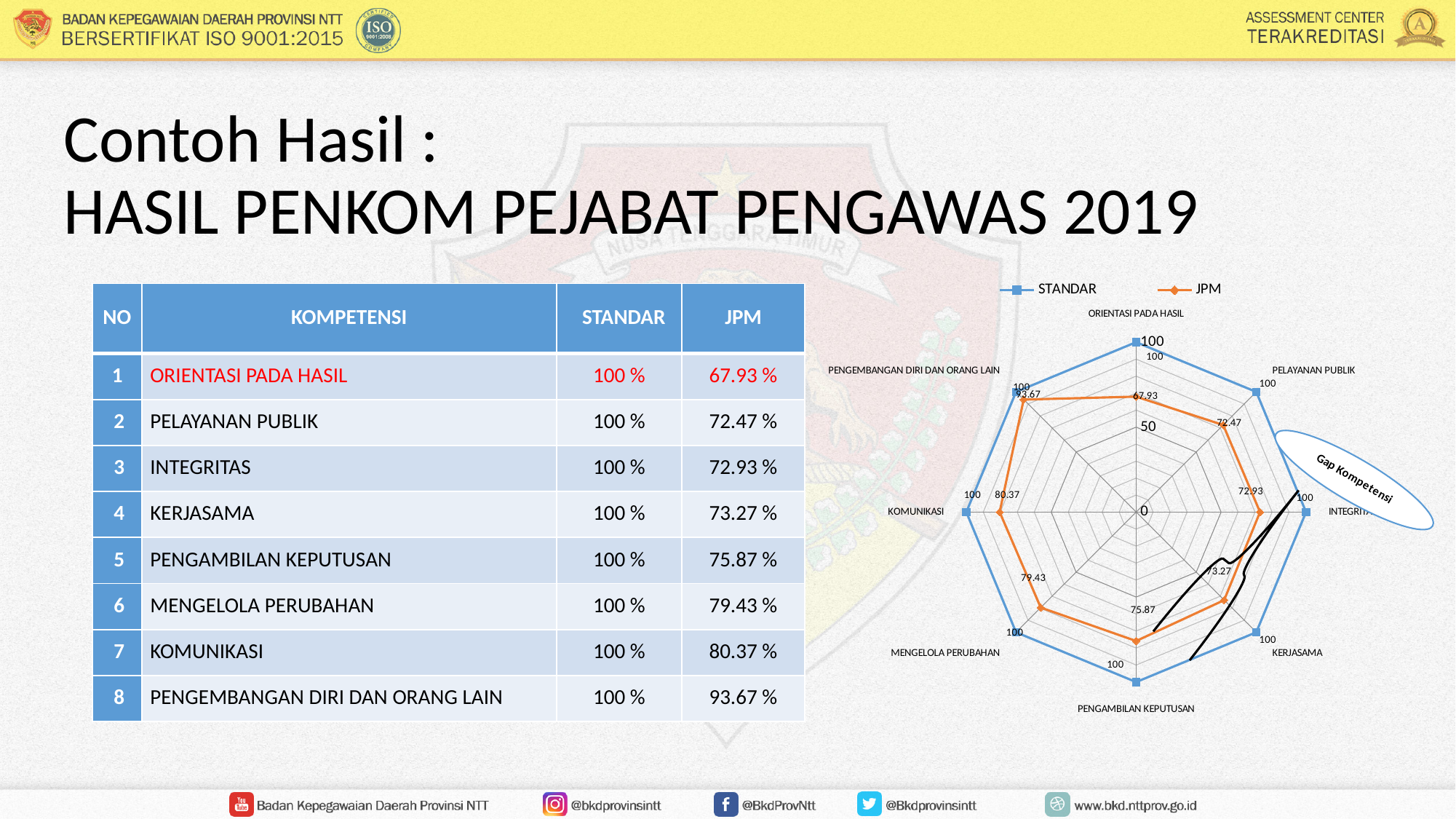

# Contoh Hasil : HASIL PENKOM PEJABAT PENGAWAS 2019

### Chart

| Category | STANDAR | JPM |
|---|---|---|
| ORIENTASI PADA HASIL | 100.0 | 67.93333333333331 |
| PELAYANAN PUBLIK | 100.0 | 72.4666666666667 |
| INTEGRITAS | 100.0 | 72.93333333333331 |
| KERJASAMA | 100.0 | 73.26666666666667 |
| PENGAMBILAN KEPUTUSAN | 100.0 | 75.86666666666666 |
| MENGELOLA PERUBAHAN | 100.0 | 79.43333333333331 |
| KOMUNIKASI | 100.0 | 80.36666666666666 |
| PENGEMBANGAN DIRI DAN ORANG LAIN | 100.0 | 93.66666666666667 |
| NO | KOMPETENSI | STANDAR | JPM |
| --- | --- | --- | --- |
| 1 | ORIENTASI PADA HASIL | 100 % | 67.93 % |
| 2 | PELAYANAN PUBLIK | 100 % | 72.47 % |
| 3 | INTEGRITAS | 100 % | 72.93 % |
| 4 | KERJASAMA | 100 % | 73.27 % |
| 5 | PENGAMBILAN KEPUTUSAN | 100 % | 75.87 % |
| 6 | MENGELOLA PERUBAHAN | 100 % | 79.43 % |
| 7 | KOMUNIKASI | 100 % | 80.37 % |
| 8 | PENGEMBANGAN DIRI DAN ORANG LAIN | 100 % | 93.67 % |